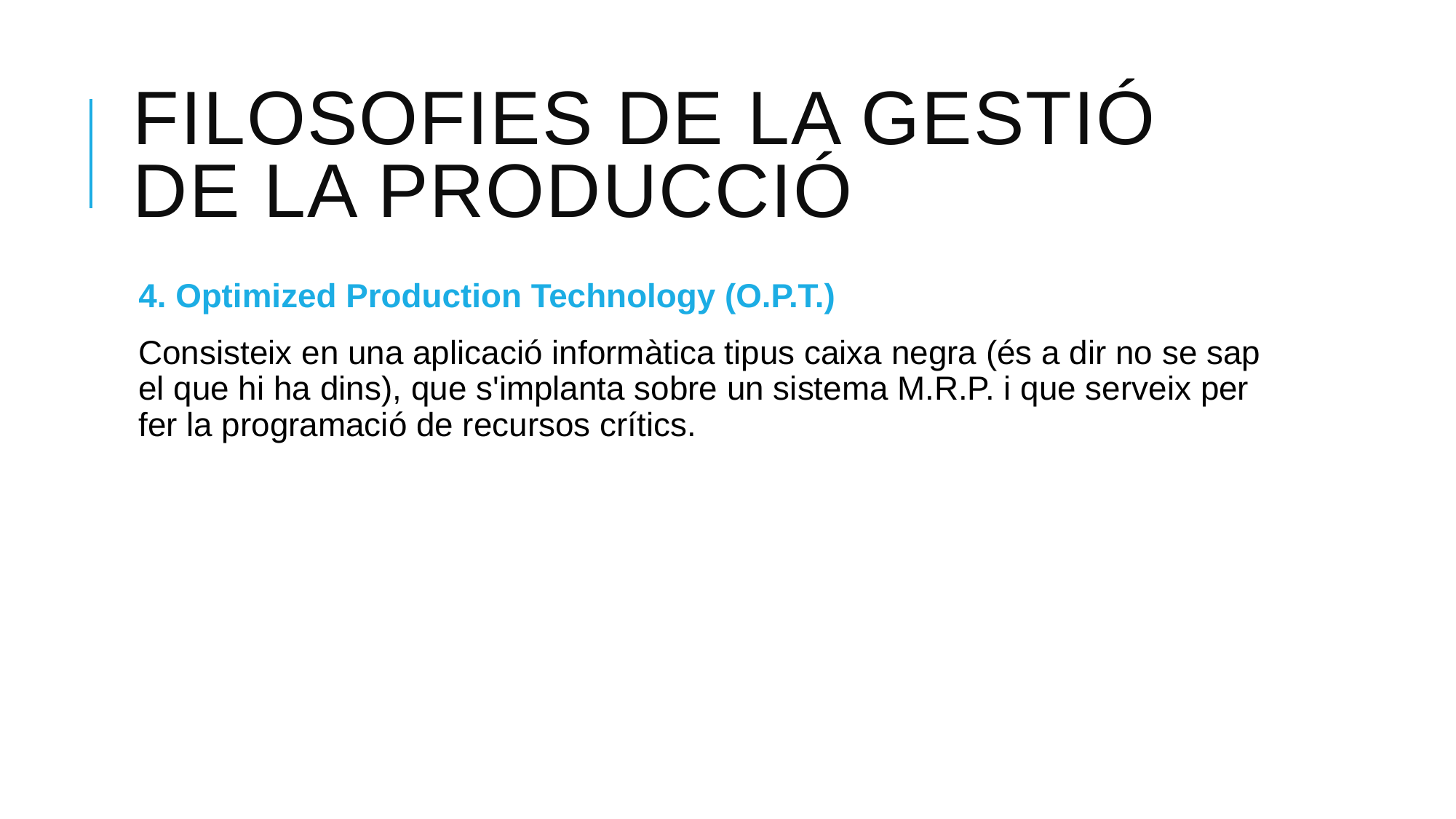

# Filosofies de la gestió de la producció
4. Optimized Production Technology (O.P.T.)
Consisteix en una aplicació informàtica tipus caixa negra (és a dir no se sap el que hi ha dins), que s'implanta sobre un sistema M.R.P. i que serveix per fer la programació de recursos crítics.